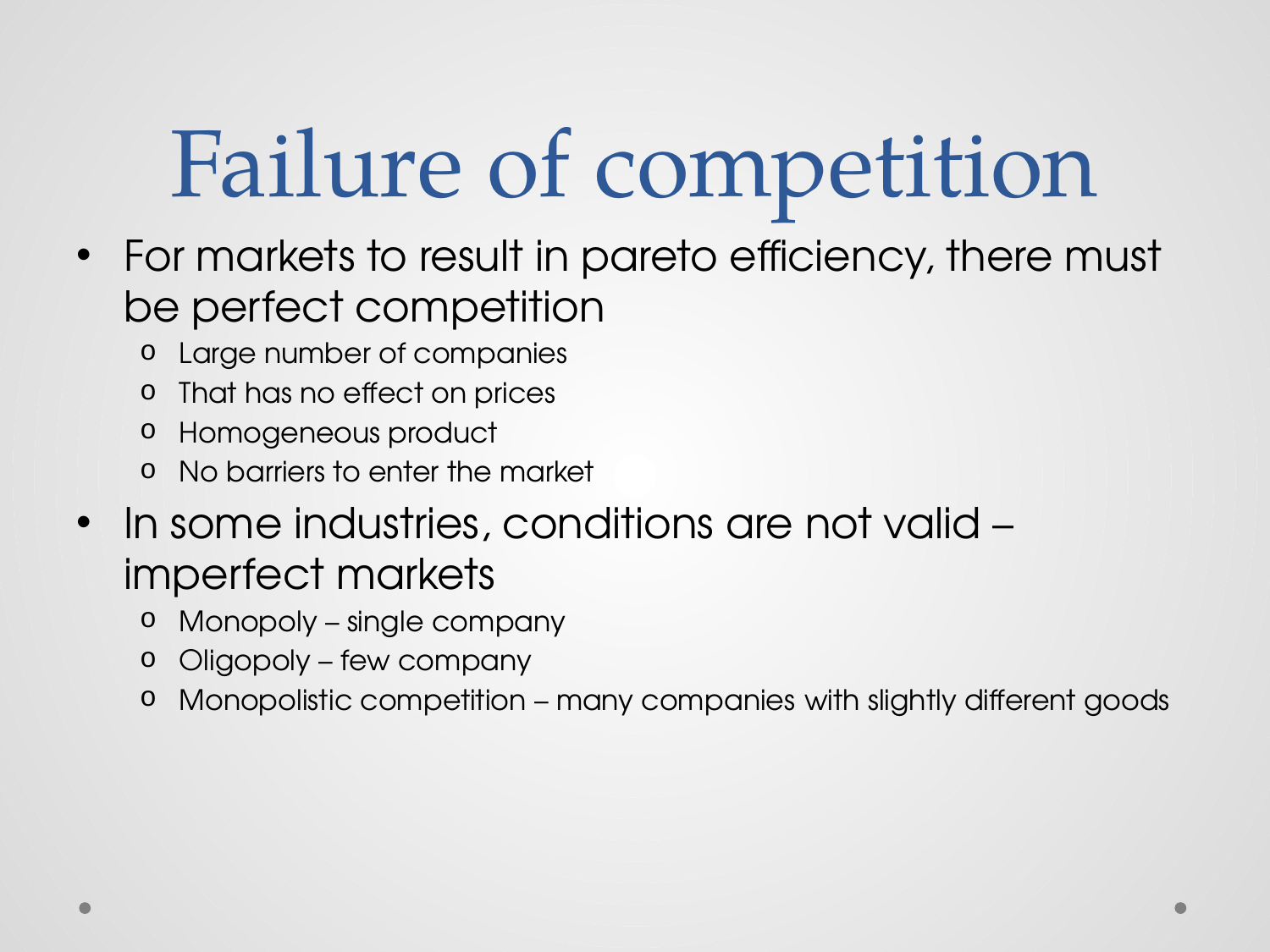

# Failure of competition
For markets to result in pareto efficiency, there must be perfect competition
Large number of companies
That has no effect on prices
Homogeneous product
No barriers to enter the market
In some industries, conditions are not valid – imperfect markets
Monopoly – single company
Oligopoly – few company
Monopolistic competition – many companies with slightly different goods